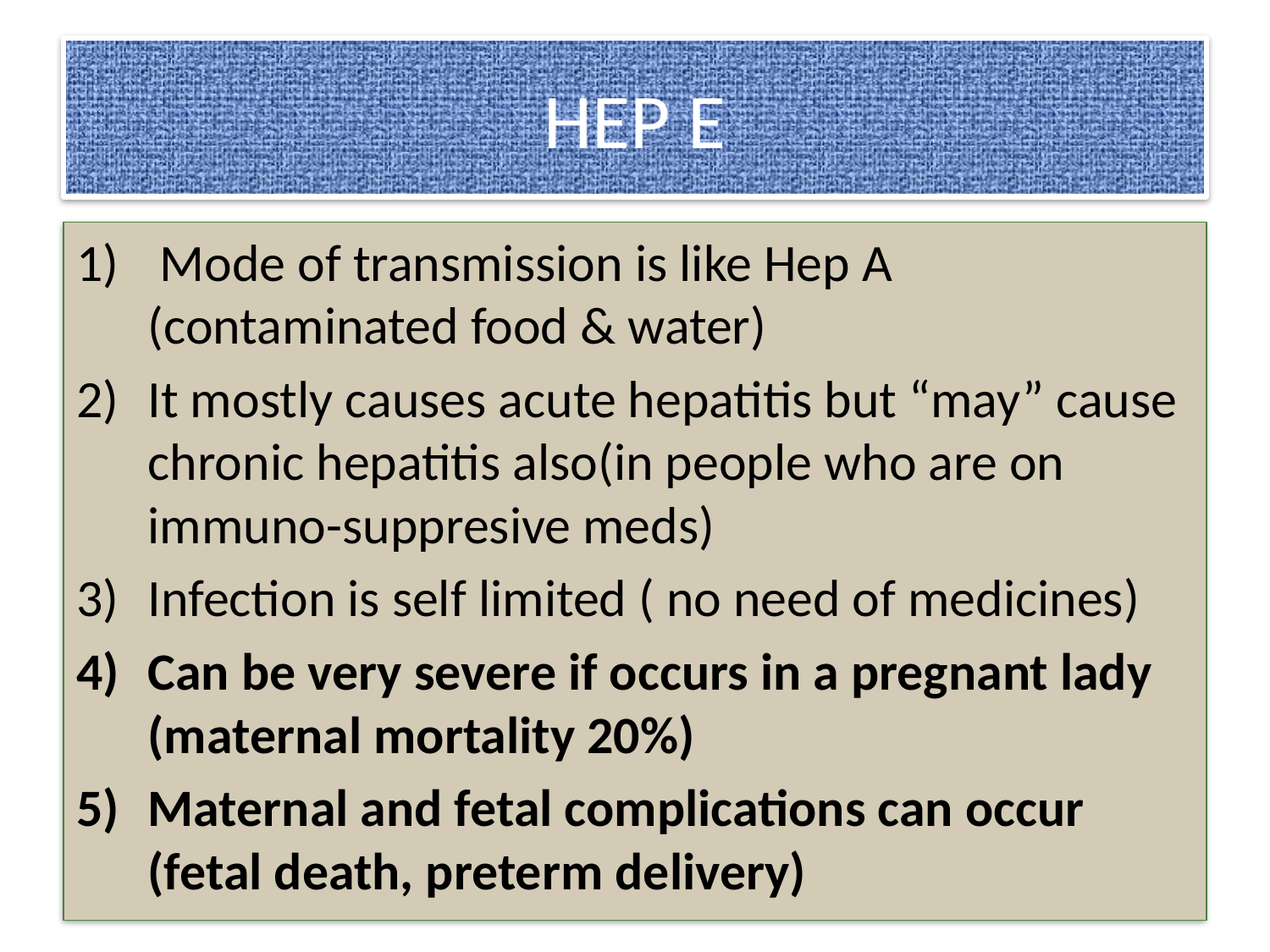

# HEP E
 Mode of transmission is like Hep A (contaminated food & water)
It mostly causes acute hepatitis but “may” cause chronic hepatitis also(in people who are on immuno-suppresive meds)
Infection is self limited ( no need of medicines)
Can be very severe if occurs in a pregnant lady (maternal mortality 20%)
Maternal and fetal complications can occur (fetal death, preterm delivery)